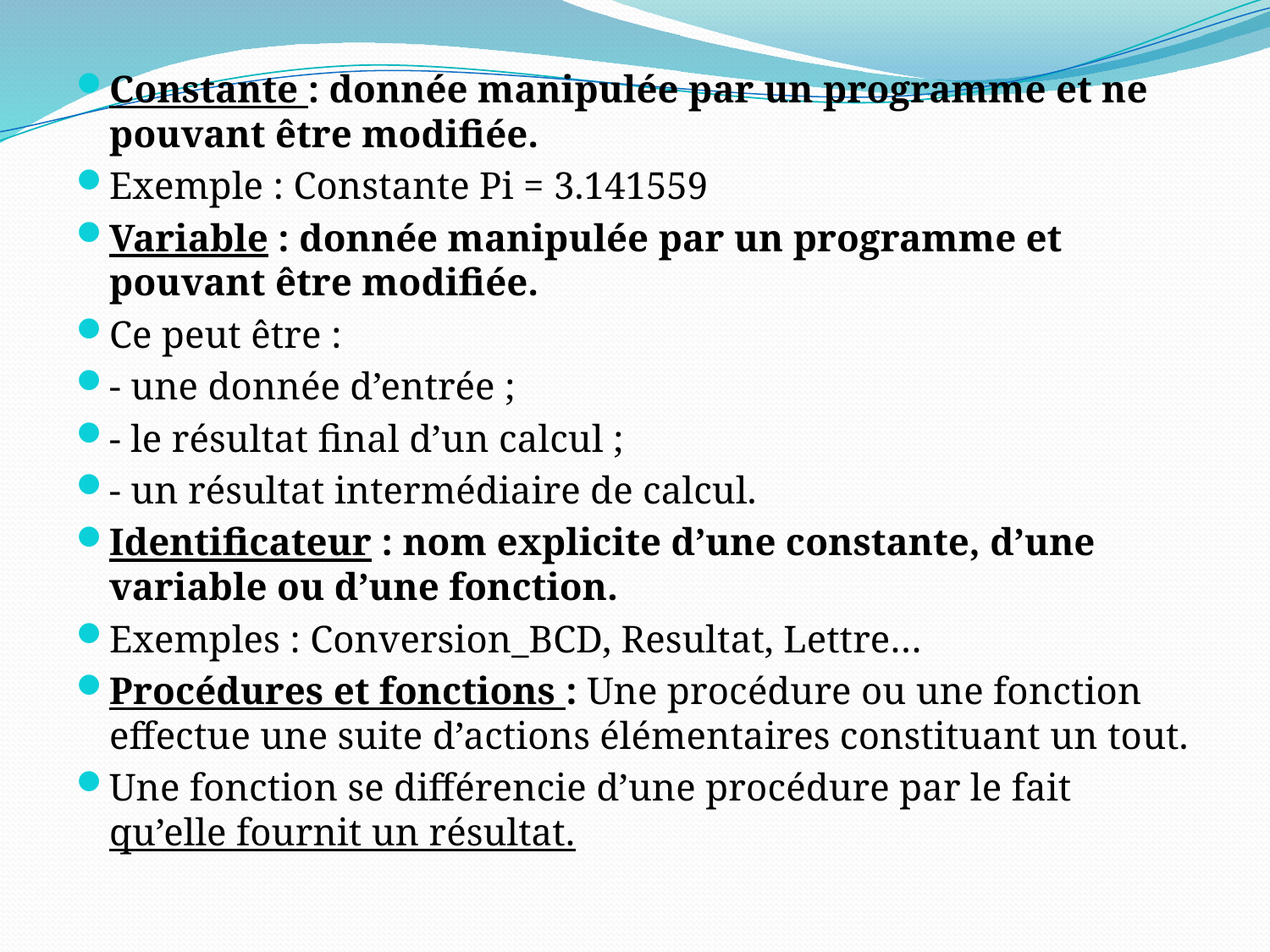

Constante : donnée manipulée par un programme et ne pouvant être modifiée.
Exemple : Constante Pi = 3.141559
Variable : donnée manipulée par un programme et pouvant être modifiée.
Ce peut être :
- une donnée d’entrée ;
- le résultat final d’un calcul ;
- un résultat intermédiaire de calcul.
Identificateur : nom explicite d’une constante, d’une variable ou d’une fonction.
Exemples : Conversion_BCD, Resultat, Lettre…
Procédures et fonctions : Une procédure ou une fonction effectue une suite d’actions élémentaires constituant un tout.
Une fonction se différencie d’une procédure par le fait qu’elle fournit un résultat.